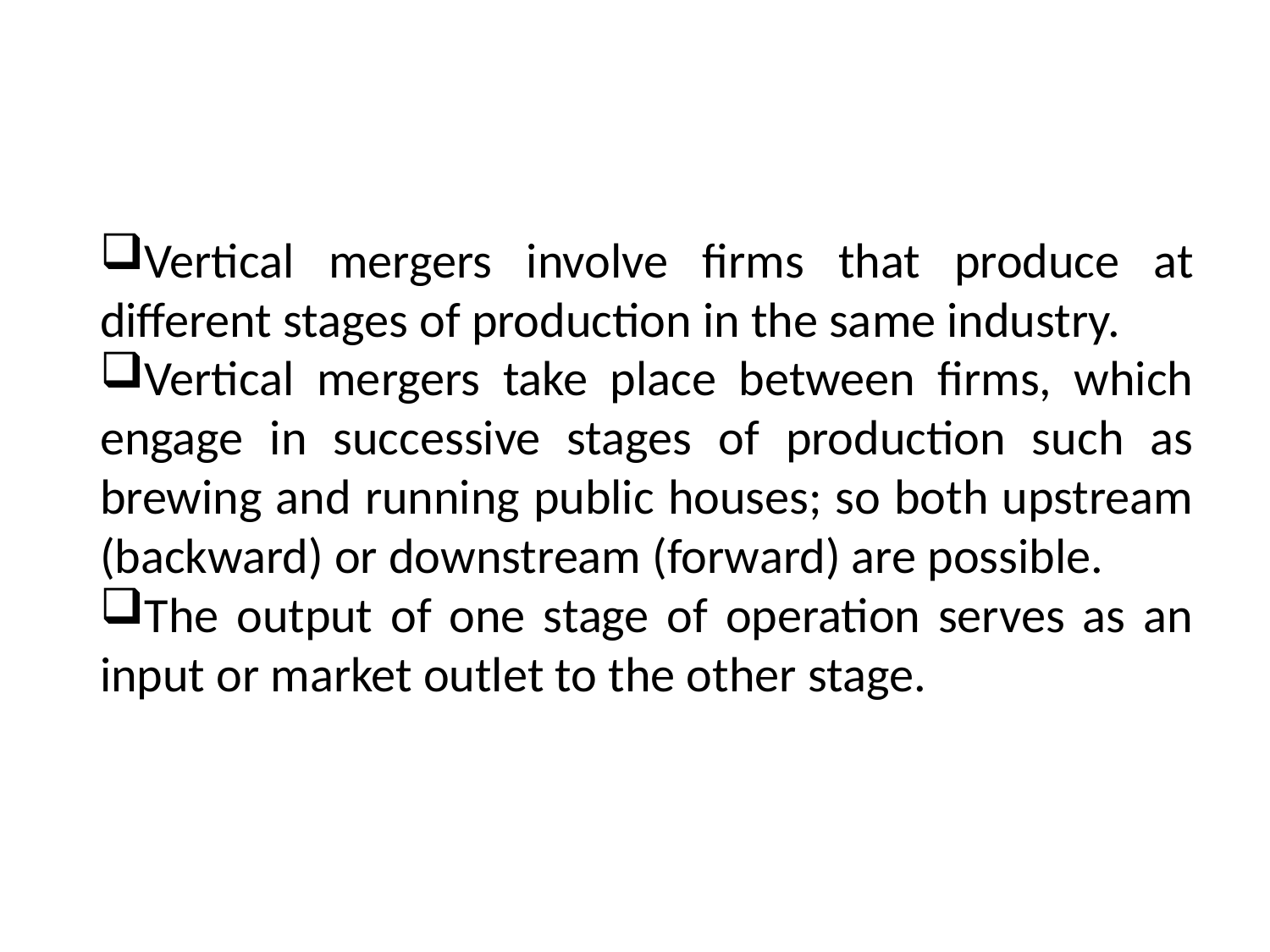

#
Vertical mergers involve firms that produce at different stages of production in the same industry.
Vertical mergers take place between firms, which engage in successive stages of production such as brewing and running public houses; so both upstream (backward) or downstream (forward) are possible.
The output of one stage of operation serves as an input or market outlet to the other stage.